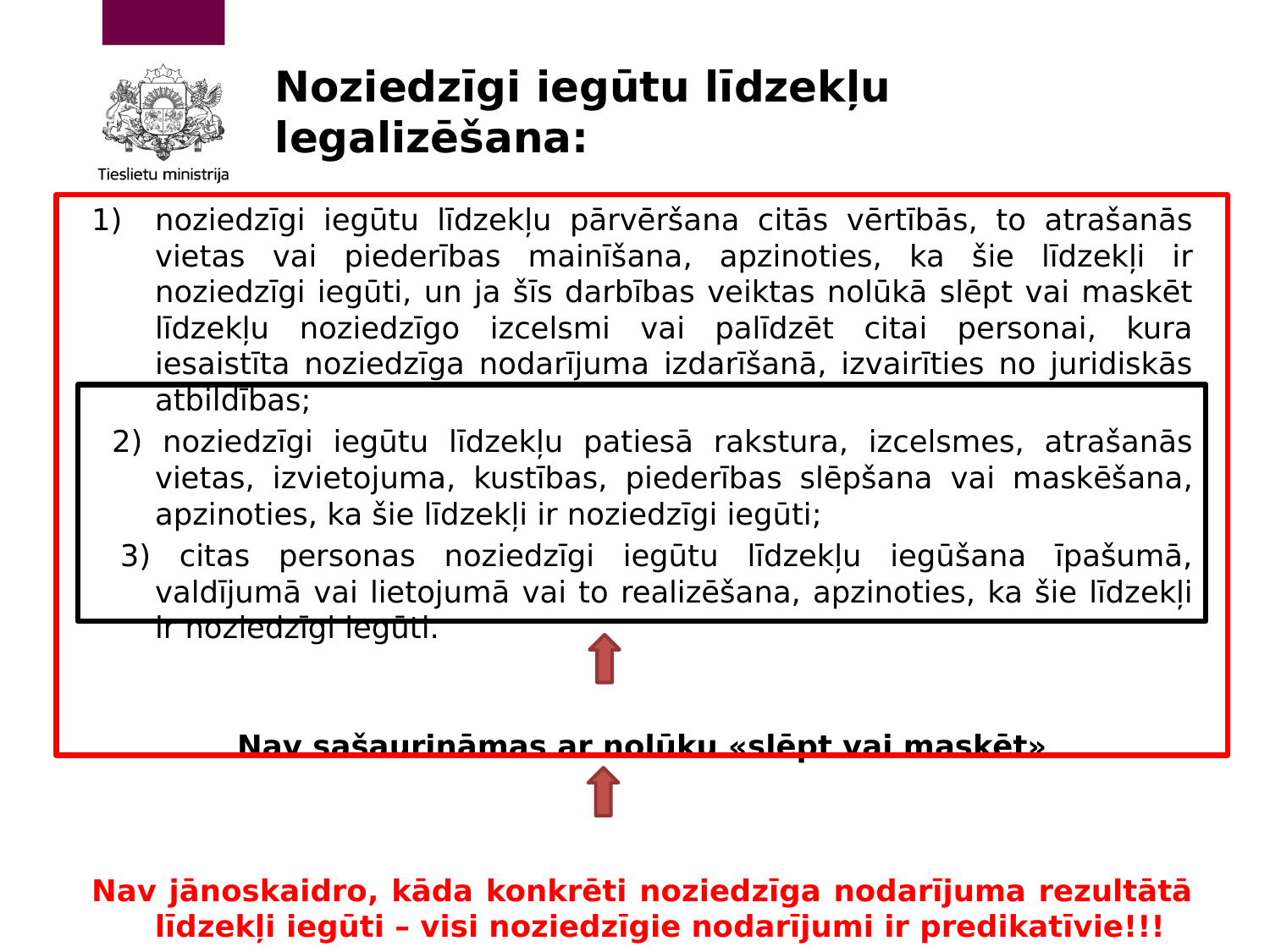

# Noziedzīgi iegūtu līdzekļu legalizēšana:

noziedzīgi iegūtu līdzekļu pārvēršana citās vērtībās, to atrašanās vietas vai piederības mainīšana, apzinoties, ka šie līdzekļi ir noziedzīgi iegūti, un ja šīs darbības veiktas nolūkā slēpt vai maskēt līdzekļu noziedzīgo izcelsmi vai palīdzēt citai personai, kura iesaistīta noziedzīga nodarījuma izdarīšanā, izvairīties no juridiskās atbildības;
 2) noziedzīgi iegūtu līdzekļu patiesā rakstura, izcelsmes, atrašanās vietas, izvietojuma, kustības, piederības slēpšana vai maskēšana, apzinoties, ka šie līdzekļi ir noziedzīgi iegūti;
 3) citas personas noziedzīgi iegūtu līdzekļu iegūšana īpašumā, valdījumā vai lietojumā vai to realizēšana, apzinoties, ka šie līdzekļi ir noziedzīgi iegūti.

Nav sašaurināmas ar nolūku «slēpt vai maskēt»

Nav jānoskaidro, kāda konkrēti noziedzīga nodarījuma rezultātā līdzekļi iegūti – visi noziedzīgie nodarījumi ir predikatīvie!!!